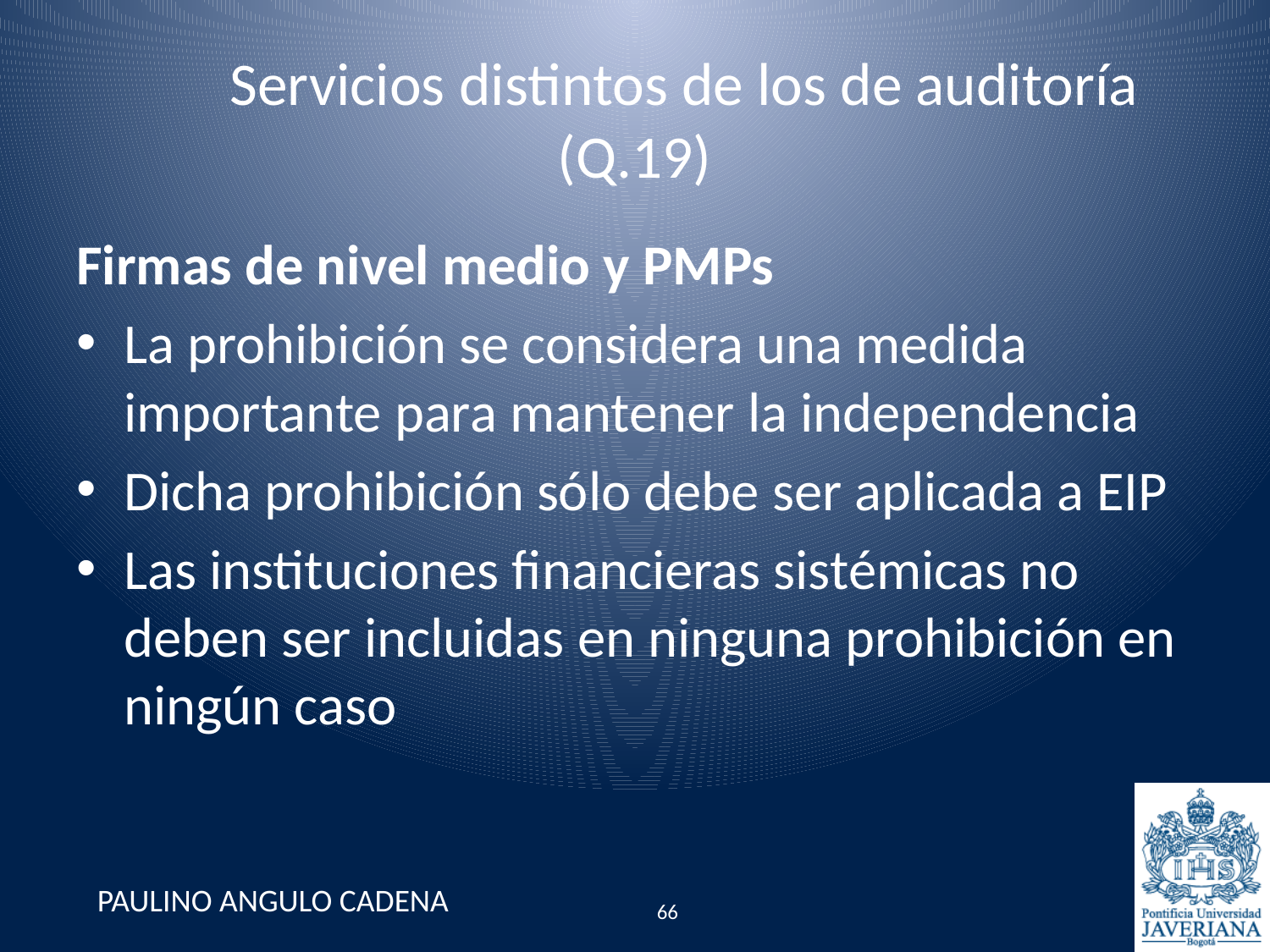

# Servicios distintos de los de auditoría (Q.19)
Firmas de nivel medio y PMPs
La prohibición se considera una medida importante para mantener la independencia
Dicha prohibición sólo debe ser aplicada a EIP
Las instituciones financieras sistémicas no deben ser incluidas en ninguna prohibición en ningún caso
PAULINO ANGULO CADENA
66